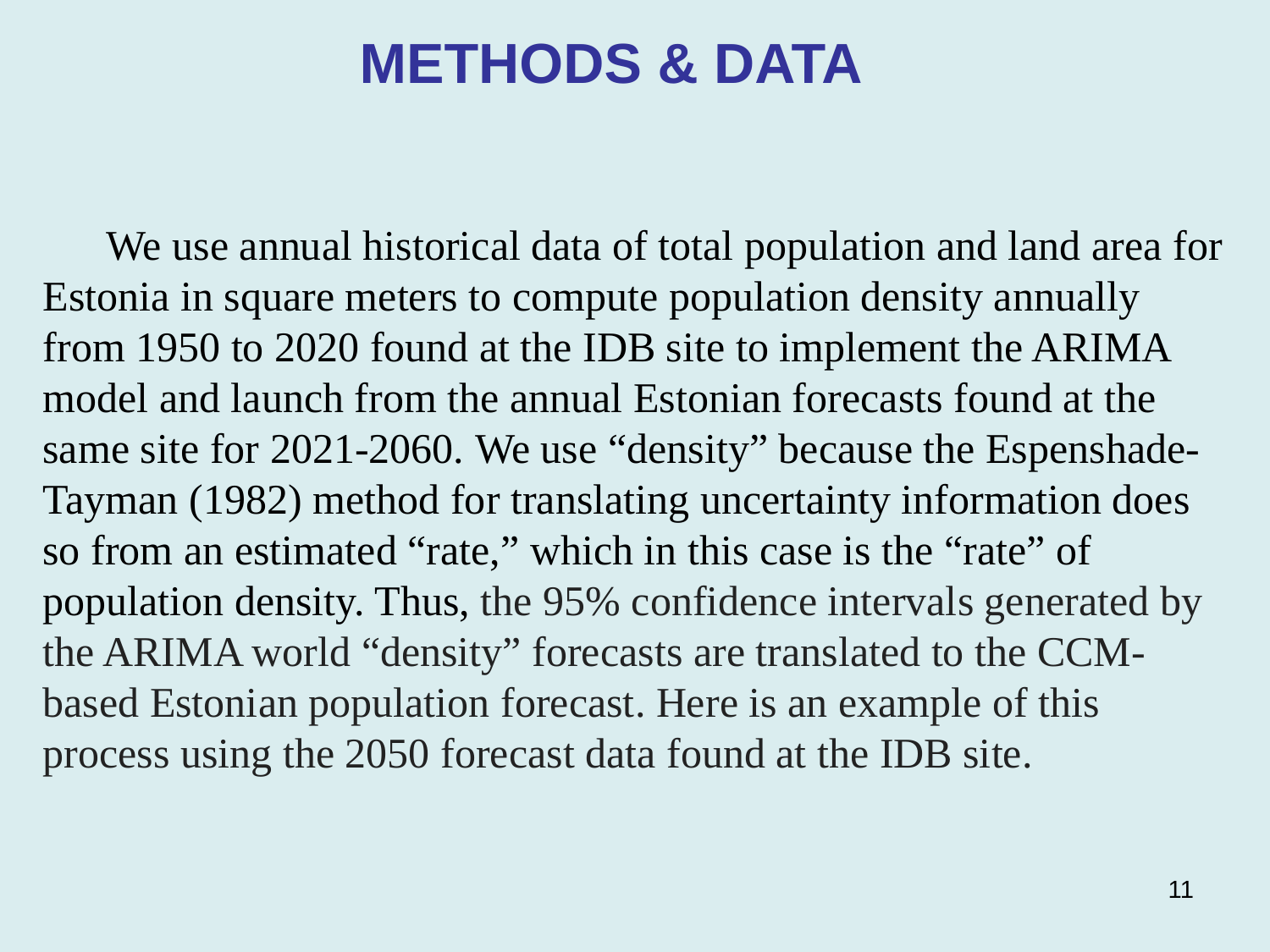

METHODS & DATA

We use annual historical data of total population and land area for Estonia in square meters to compute population density annually from 1950 to 2020 found at the IDB site to implement the ARIMA model and launch from the annual Estonian forecasts found at the same site for 2021-2060. We use “density” because the Espenshade-Tayman (1982) method for translating uncertainty information does so from an estimated “rate,” which in this case is the “rate” of population density. Thus, the 95% confidence intervals generated by the ARIMA world “density” forecasts are translated to the CCM-based Estonian population forecast. Here is an example of this process using the 2050 forecast data found at the IDB site.

11